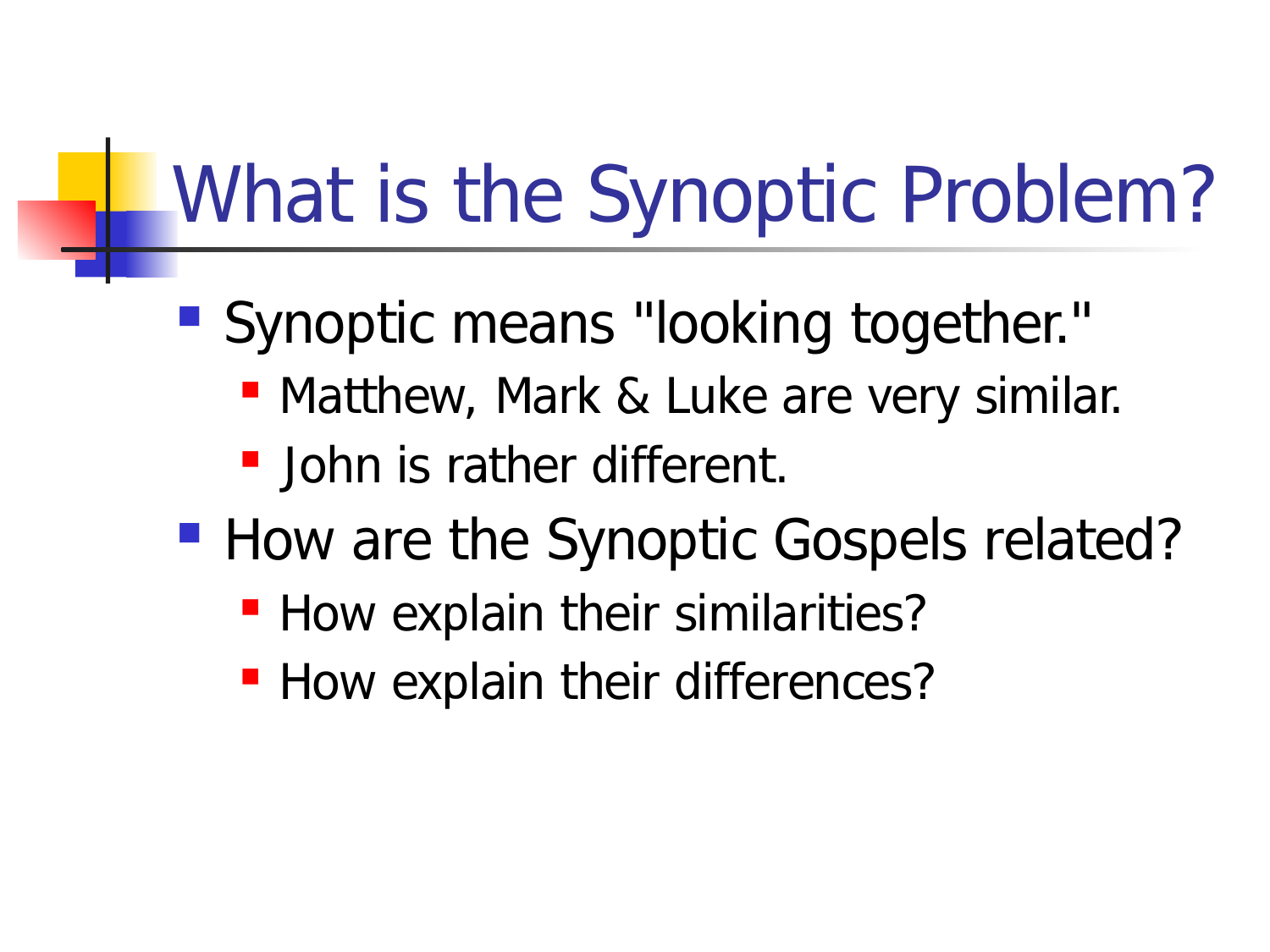

# What is the Synoptic Problem?
Synoptic means "looking together."
Matthew, Mark & Luke are very similar.
John is rather different.
How are the Synoptic Gospels related?
How explain their similarities?
How explain their differences?